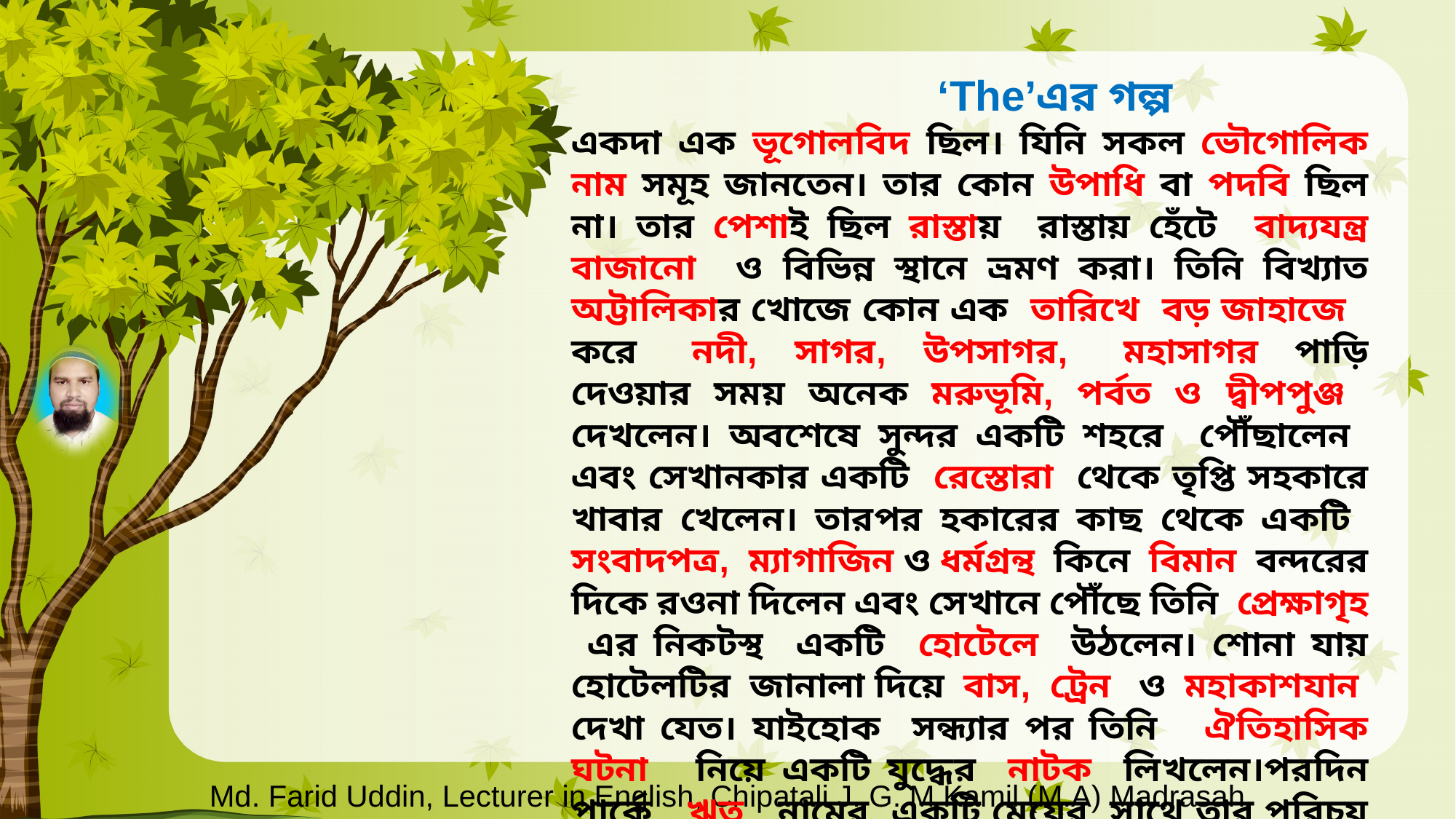

‘The’এর গল্প
একদা এক ভূগোলবিদ ছিল। যিনি সকল ভৌগোলিক নাম সমূহ জানতেন। তার কোন উপাধি বা পদবি ছিল না। তার পেশাই ছিল রাস্তায়  রাস্তায় হেঁটে  বাদ্যযন্ত্র বাজানো  ও বিভিন্ন স্থানে ভ্রমণ করা। তিনি বিখ্যাত অট্টালিকার খোজে কোন এক  তারিখে  বড় জাহাজে   করে   নদী,  সাগর,  উপসাগর,   মহাসাগর  পাড়ি দেওয়ার সময় অনেক মরুভূমি, পর্বত ও দ্বীপপুঞ্জ  দেখলেন। অবশেষে সুন্দর একটি শহরে  পৌঁছালেন  এবং সেখানকার একটি  রেস্তোরা  থেকে তৃপ্তি সহকারে খাবার খেলেন। তারপর হকারের কাছ থেকে একটি  সংবাদপত্র,  ম্যাগাজিন ও ধর্মগ্রন্থ  কিনে  বিমান  বন্দরের দিকে রওনা দিলেন এবং সেখানে পৌঁছে তিনি  প্রেক্ষাগৃহ  এর নিকটস্থ  একটি  হোটেলে  উঠলেন। শোনা যায় হোটেলটির  জানালা দিয়ে  বাস,  ট্রেন   ও  মহাকাশযান  দেখা যেত। যাইহোক  সন্ধ্যার পর তিনি   ঐতিহাসিক ঘটনা   নিয়ে একটি যুদ্ধের  নাটক  লিখলেন।পরদিন পার্কে   ঋতু   নামের  একটি মেয়ের  সাথে তার পরিচয় হলো এবং বিখ্যাত অট্টালিকা দেখার কথা খুলে বলল। ঋতু  তাকে বিখ্যাত  অট্টালিকা  দেখানোর উদ্দেশ্যে পূর্ব দিকে (দিকের নাম) রওনা দিল  এবং যাত্রাপথে  ঋতু  ভূগোলবিদকে ৩টি  প্রশ্ন  করল।  ৩টি প্রশ্ন  হলো